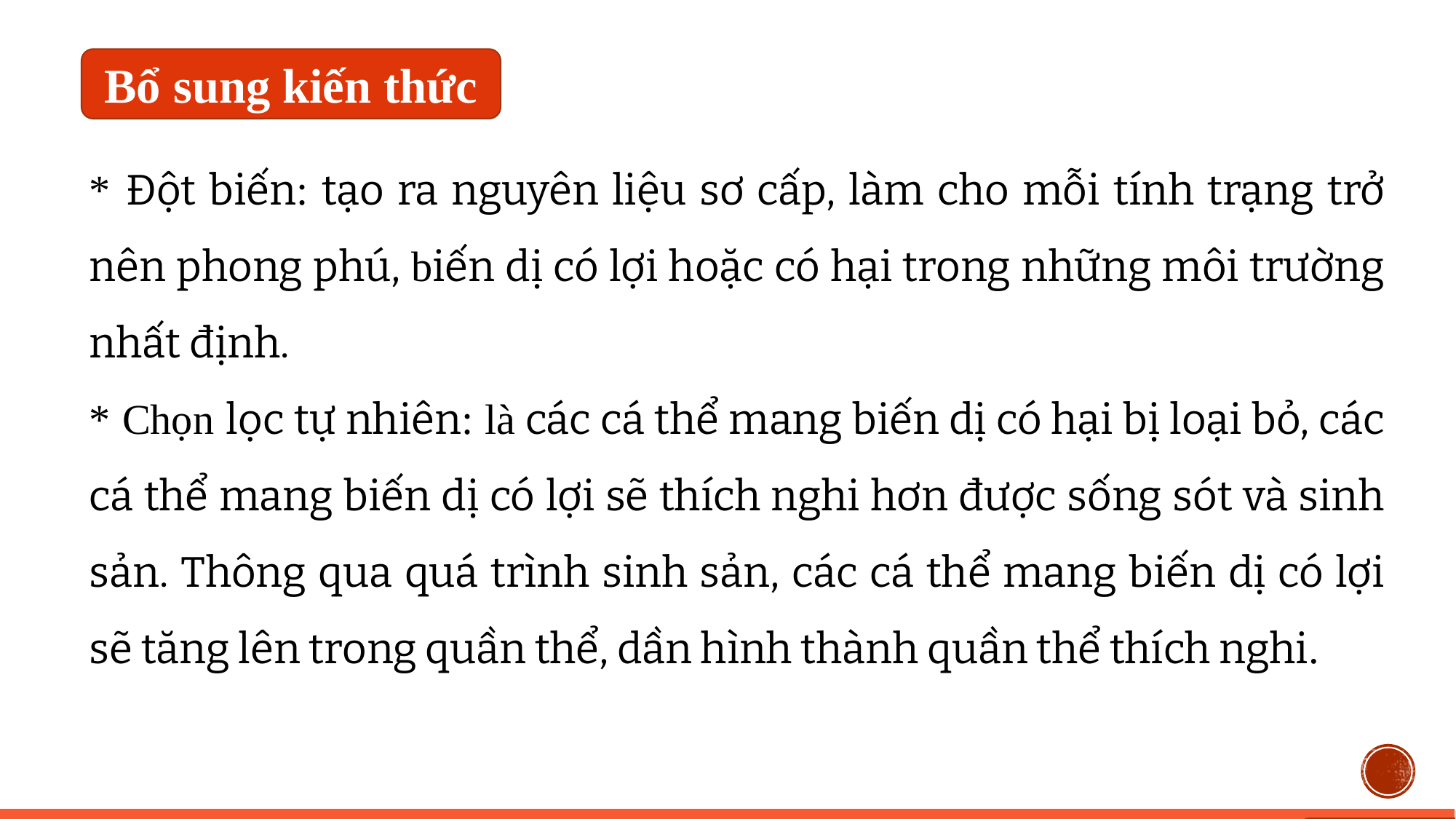

Bổ sung kiến thức
* Đột biến: tạo ra nguyên liệu sơ cấp, làm cho mỗi tính trạng trở nên phong phú, biến dị có lợi hoặc có hại trong những môi trường nhất định.
* Chọn lọc tự nhiên: là các cá thể mang biến dị có hại bị loại bỏ, các cá thể mang biến dị có lợi sẽ thích nghi hơn được sống sót và sinh sản. Thông qua quá trình sinh sản, các cá thể mang biến dị có lợi sẽ tăng lên trong quần thể, dần hình thành quần thể thích nghi.